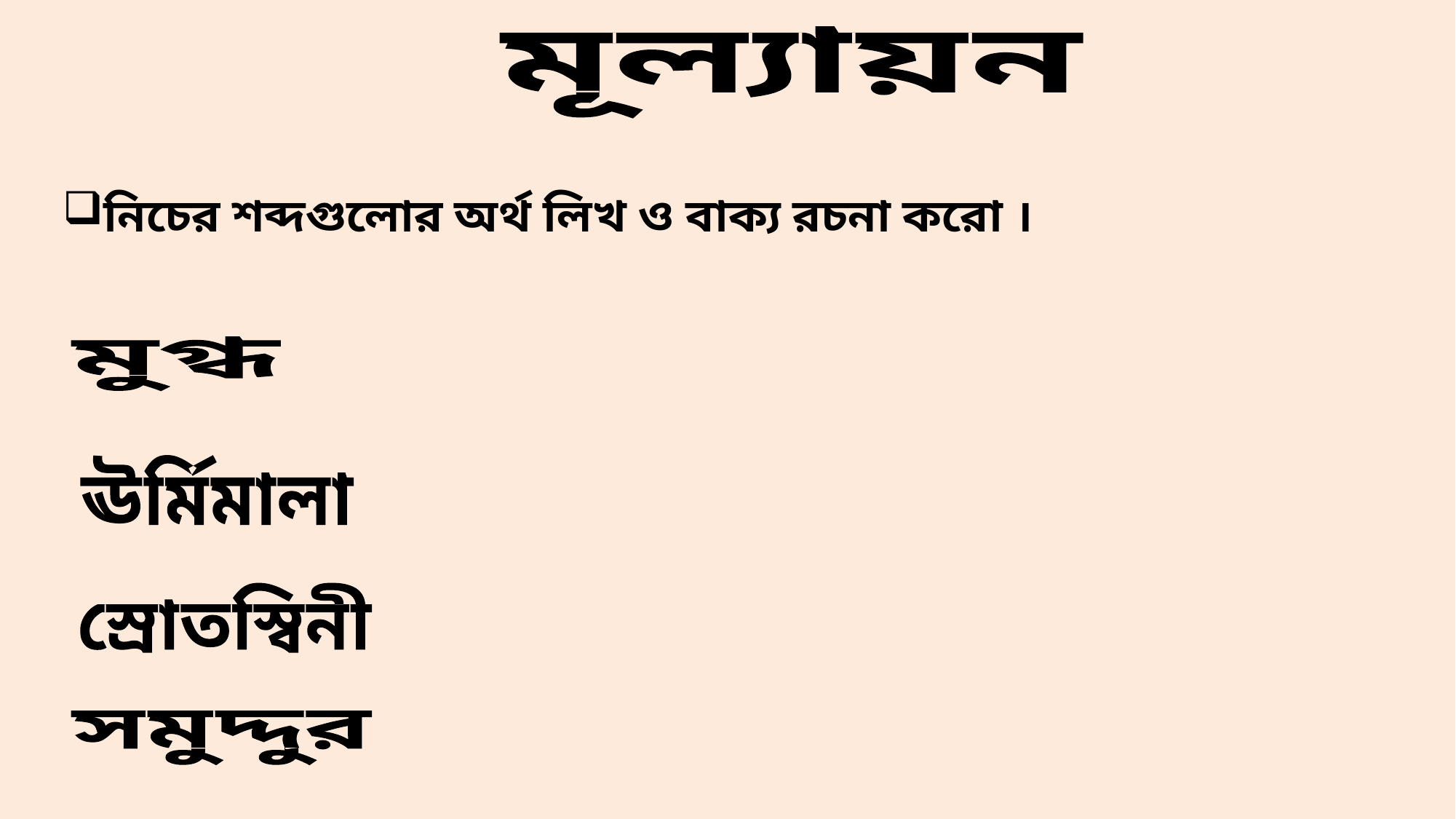

মূল্যায়ন
নিচের শব্দগুলোর অর্থ লিখ ও বাক্য রচনা করো ।
মুগ্ধ
ঊর্মিমালা
স্রোতস্বিনী
সমুদ্দুর